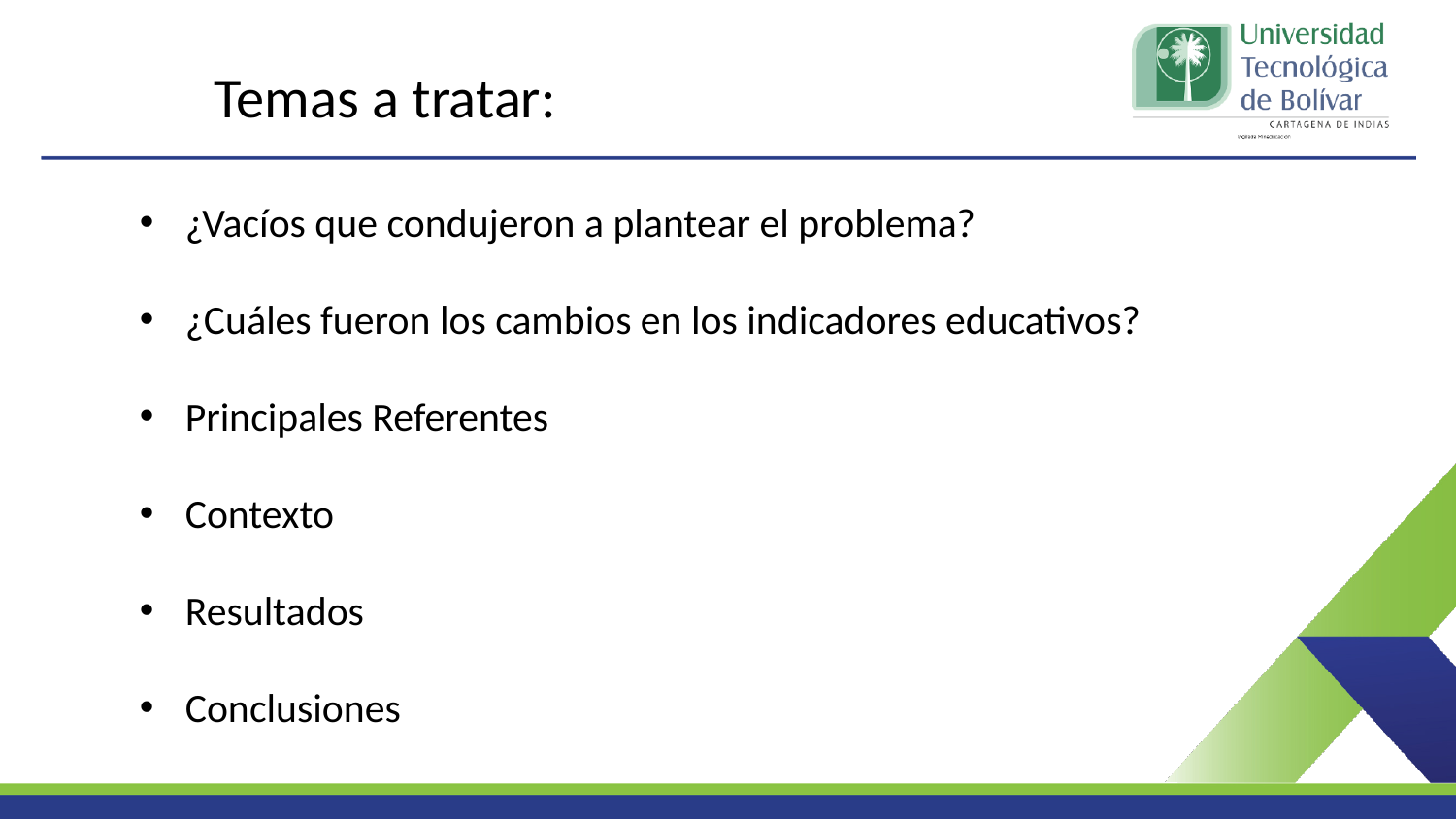

Temas a tratar:
¿Vacíos que condujeron a plantear el problema?

¿Cuáles fueron los cambios en los indicadores educativos?

Principales Referentes

Contexto

Resultados

Conclusiones